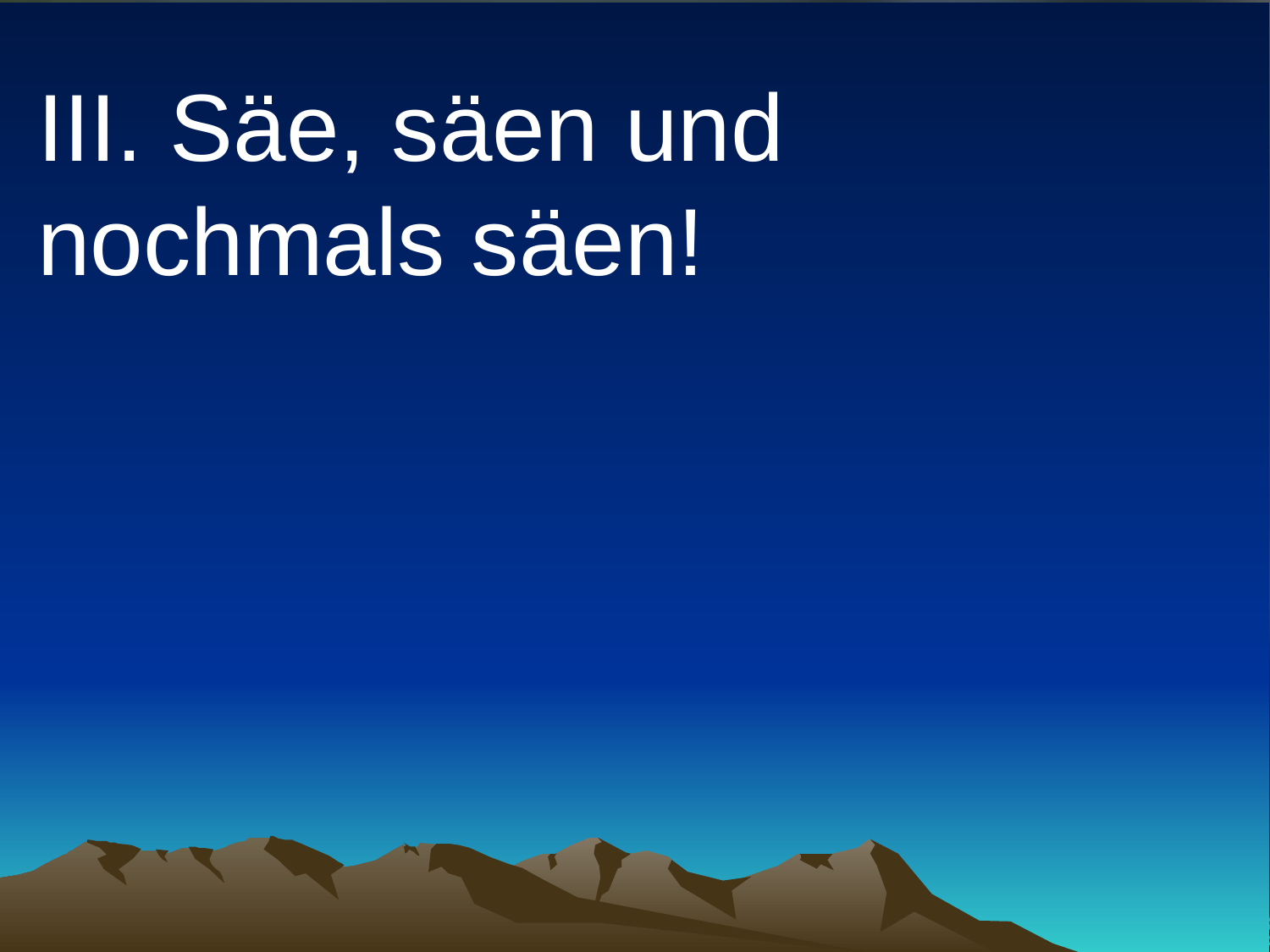

# III. Säe, säen und nochmals säen!